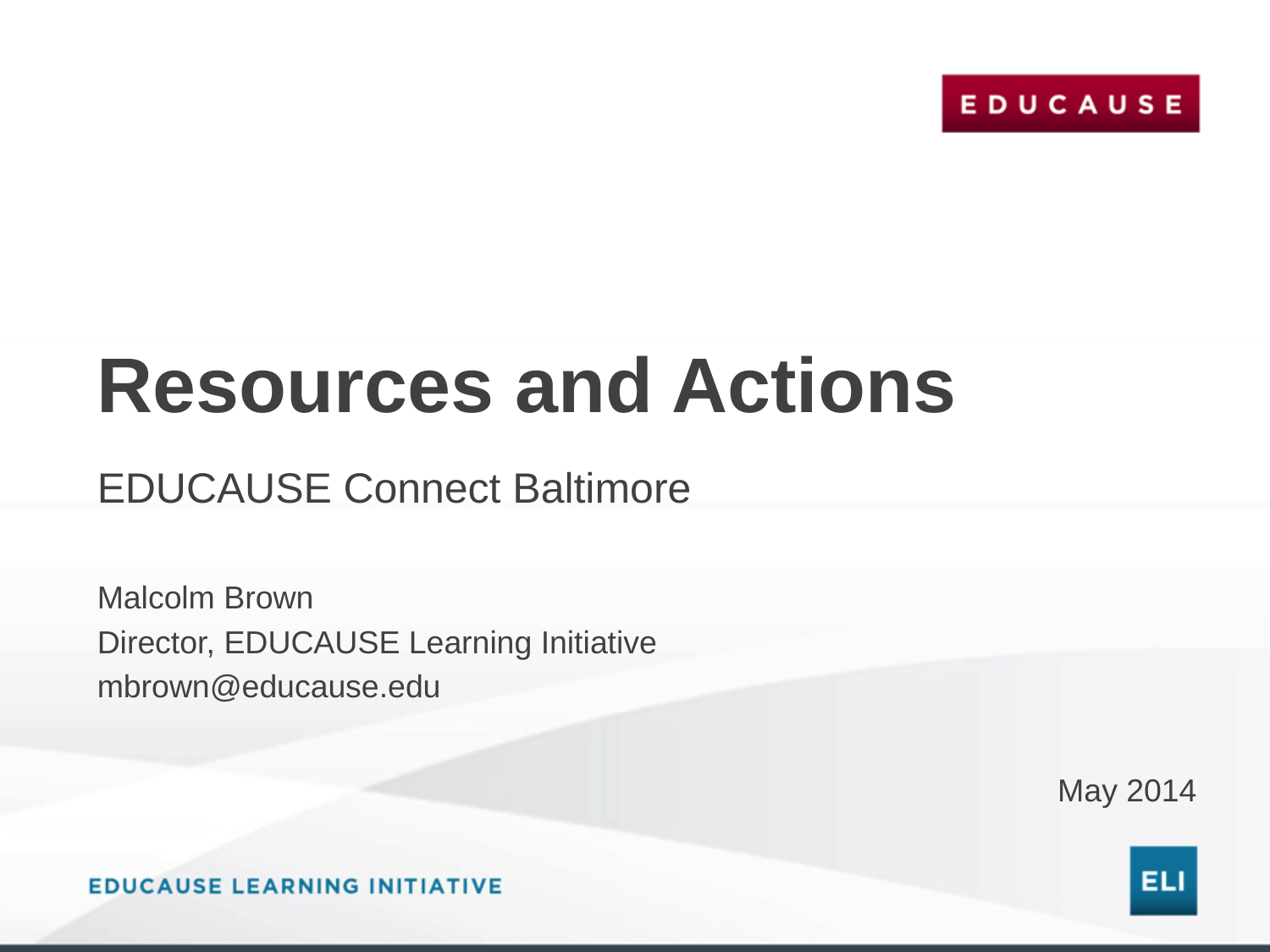

# Resources and Actions
EDUCAUSE Connect Baltimore

Malcolm Brown
Director, EDUCAUSE Learning Initiative
mbrown@educause.edu
May 2014